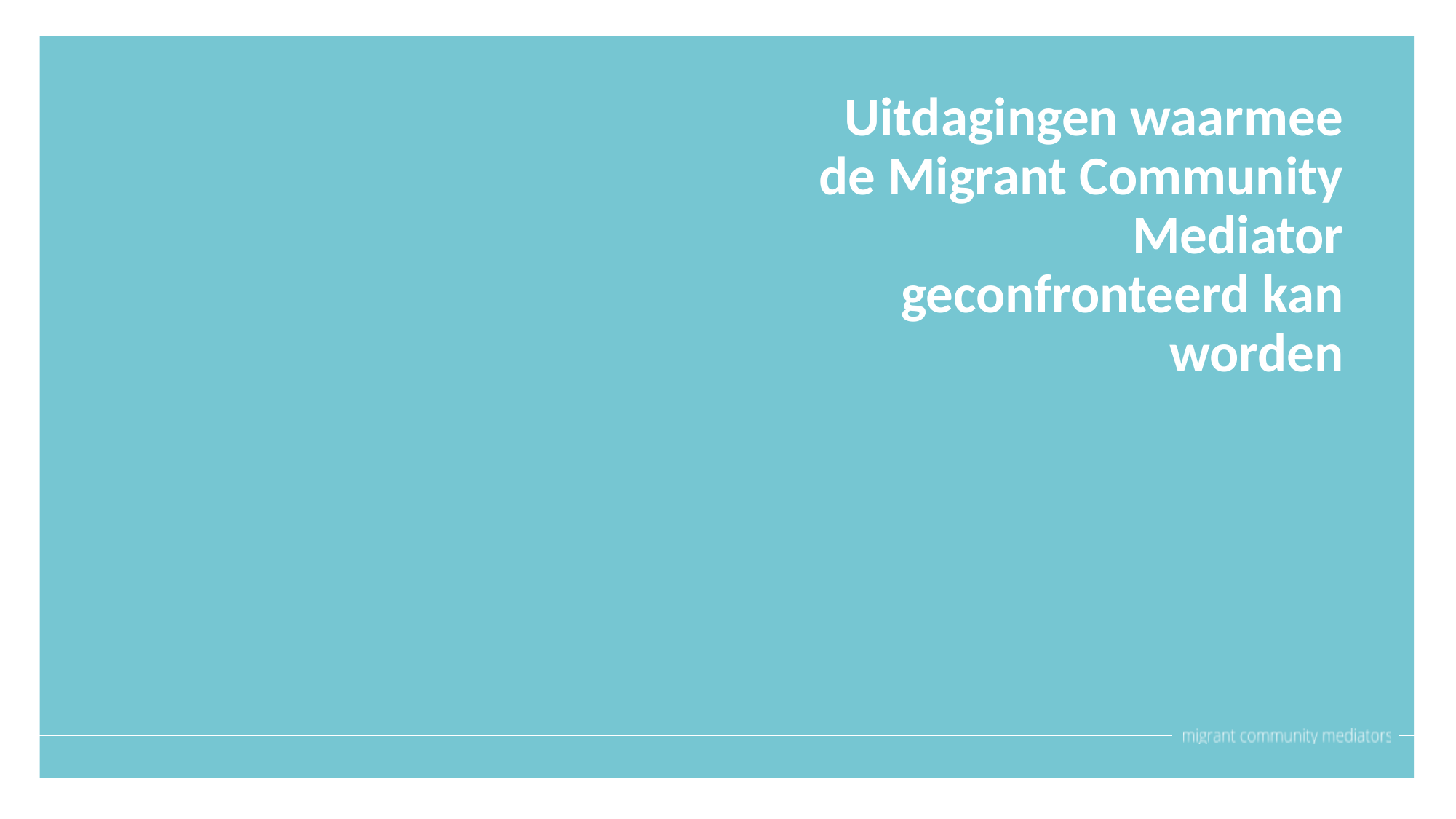

Uitdagingen waarmee de Migrant Community Mediator geconfronteerd kan worden